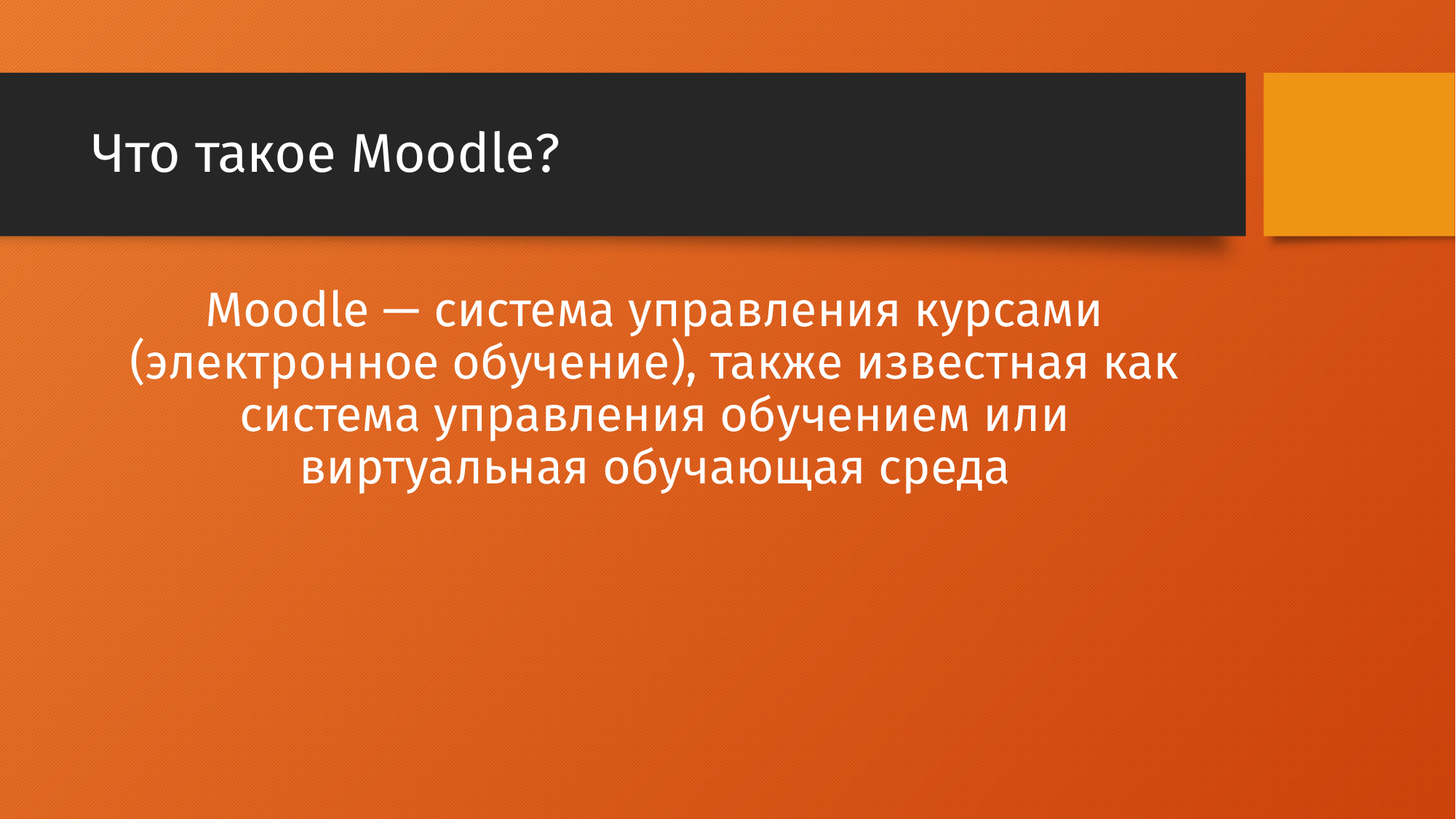

# Что такое Moodle?
Moodle — система управления курсами (электронное обучение), также известная как система управления обучением или виртуальная обучающая среда